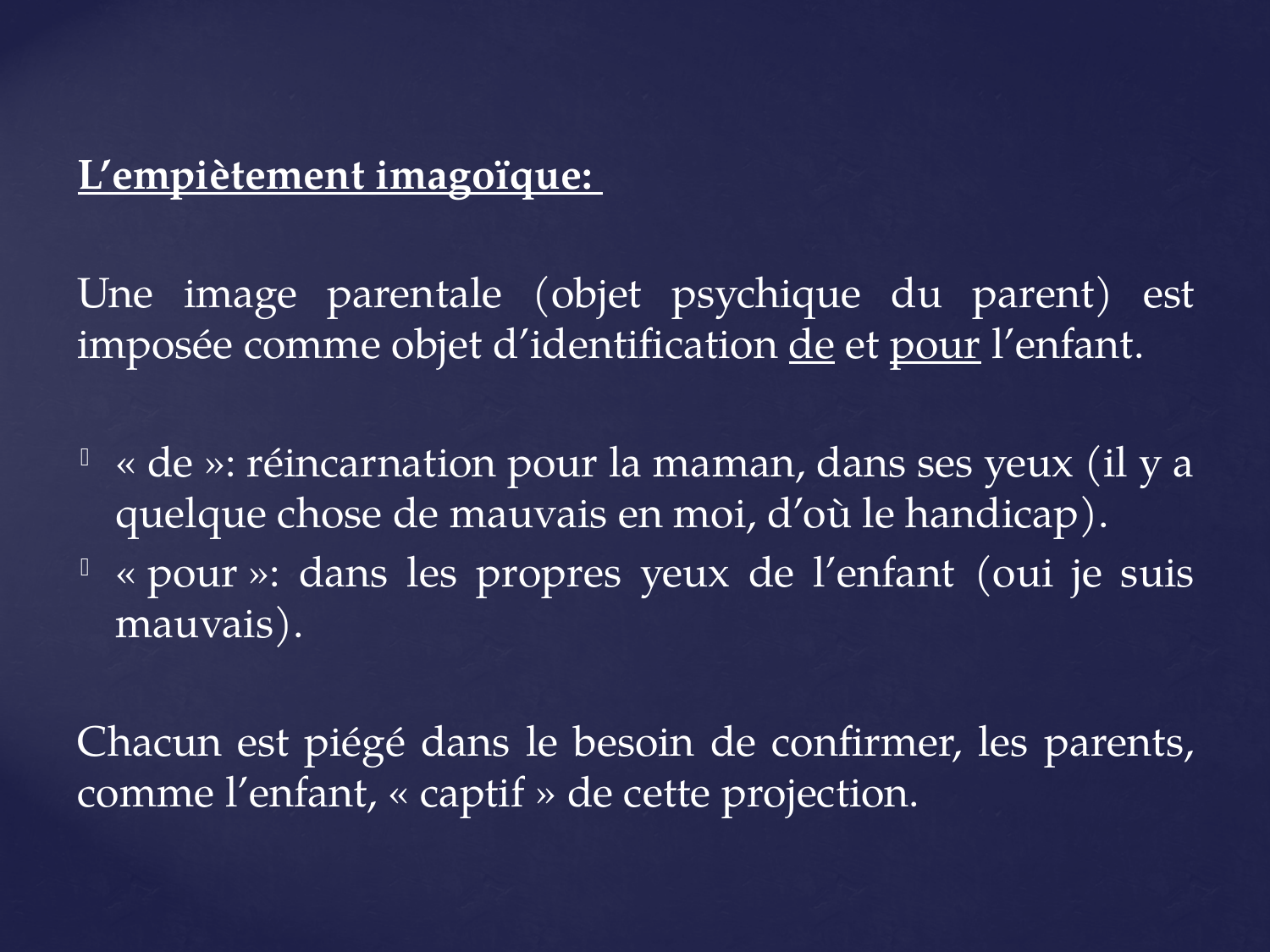

L’empiètement imagoïque:

Une image parentale (objet psychique du parent) est imposée comme objet d’identification de et pour l’enfant.

« de »: réincarnation pour la maman, dans ses yeux (il y a quelque chose de mauvais en moi, d’où le handicap).
« pour »: dans les propres yeux de l’enfant (oui je suis mauvais).

Chacun est piégé dans le besoin de confirmer, les parents, comme l’enfant, « captif » de cette projection.